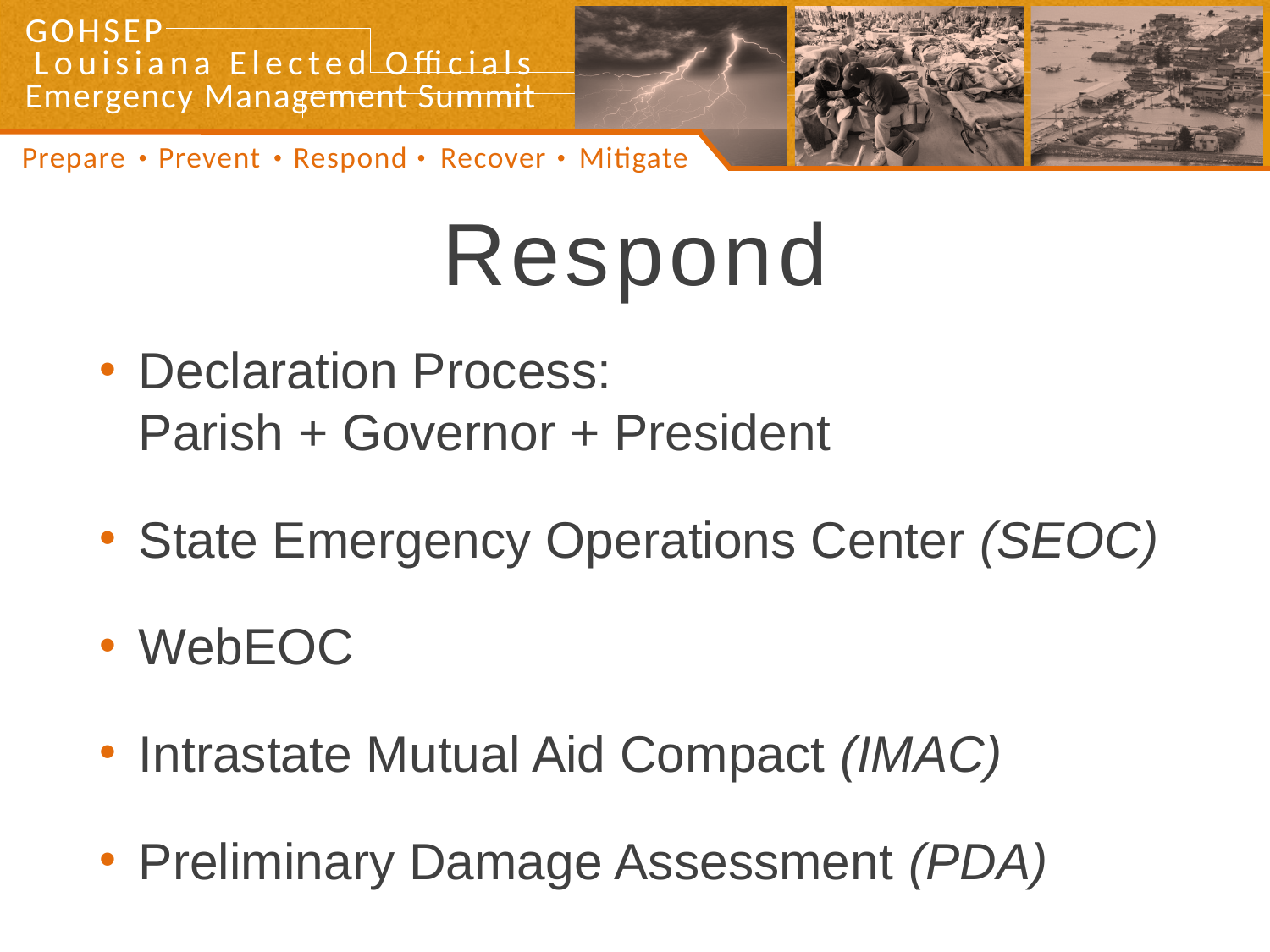

# Respond
Declaration Process:
Parish + Governor + President
State Emergency Operations Center (SEOC)
WebEOC
Intrastate Mutual Aid Compact (IMAC)
Preliminary Damage Assessment (PDA)